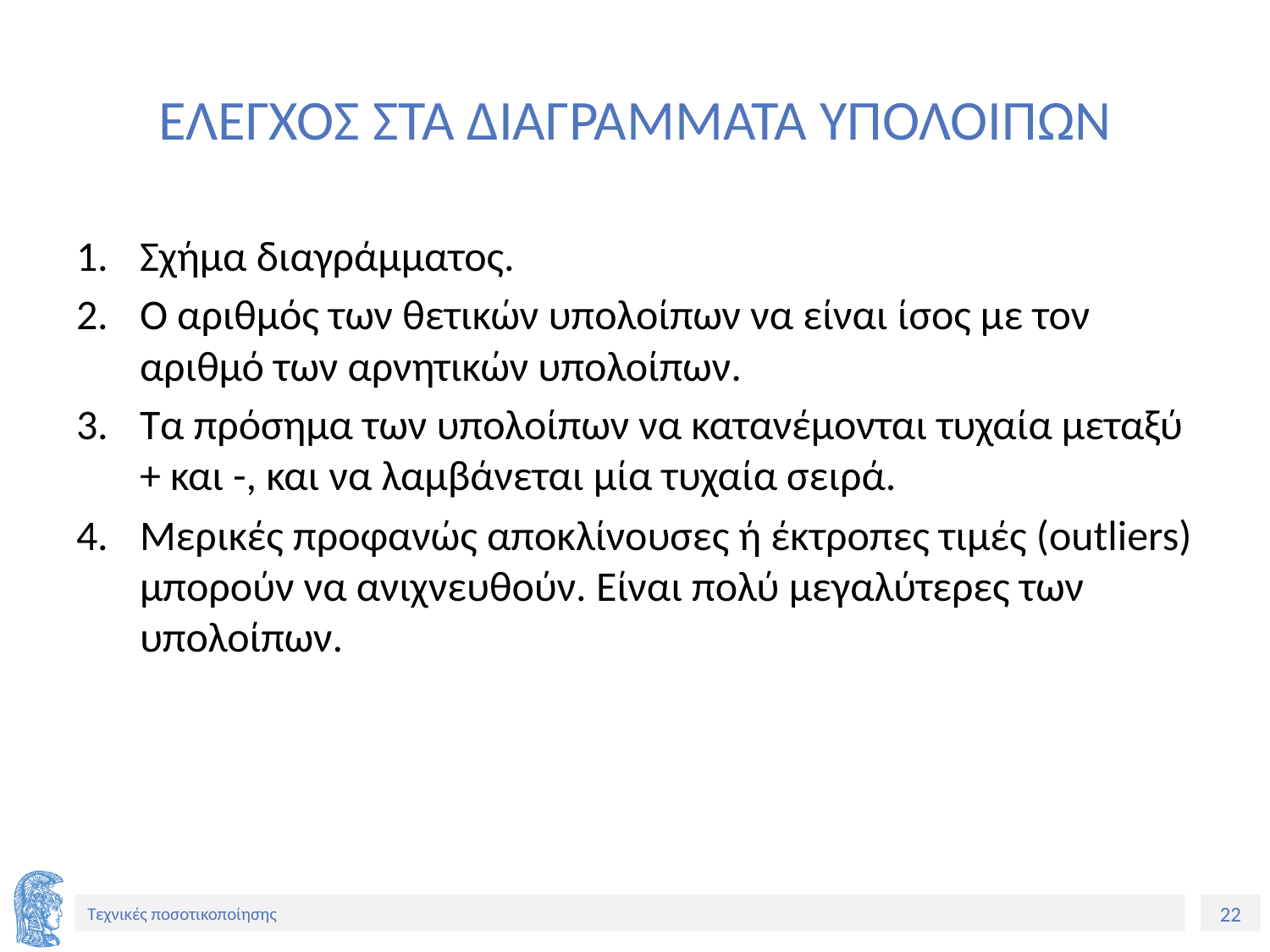

# EΛΕΓΧΟΣ ΣΤΑ ΔΙΑΓΡΑΜΜΑΤΑ ΥΠΟΛΟΙΠΩΝ
Σχήμα διαγράμματος.
Ο αριθμός των θετικών υπολοίπων να είναι ίσος με τον αριθμό των αρνητικών υπολοίπων.
Τα πρόσημα των υπολοίπων να κατανέμονται τυχαία μεταξύ + και -, και να λαμβάνεται μία τυχαία σειρά.
Μερικές προφανώς αποκλίνουσες ή έκτροπες τιμές (outliers) μπορούν να ανιχνευθούν. Είναι πολύ μεγαλύτερες των υπολοίπων.